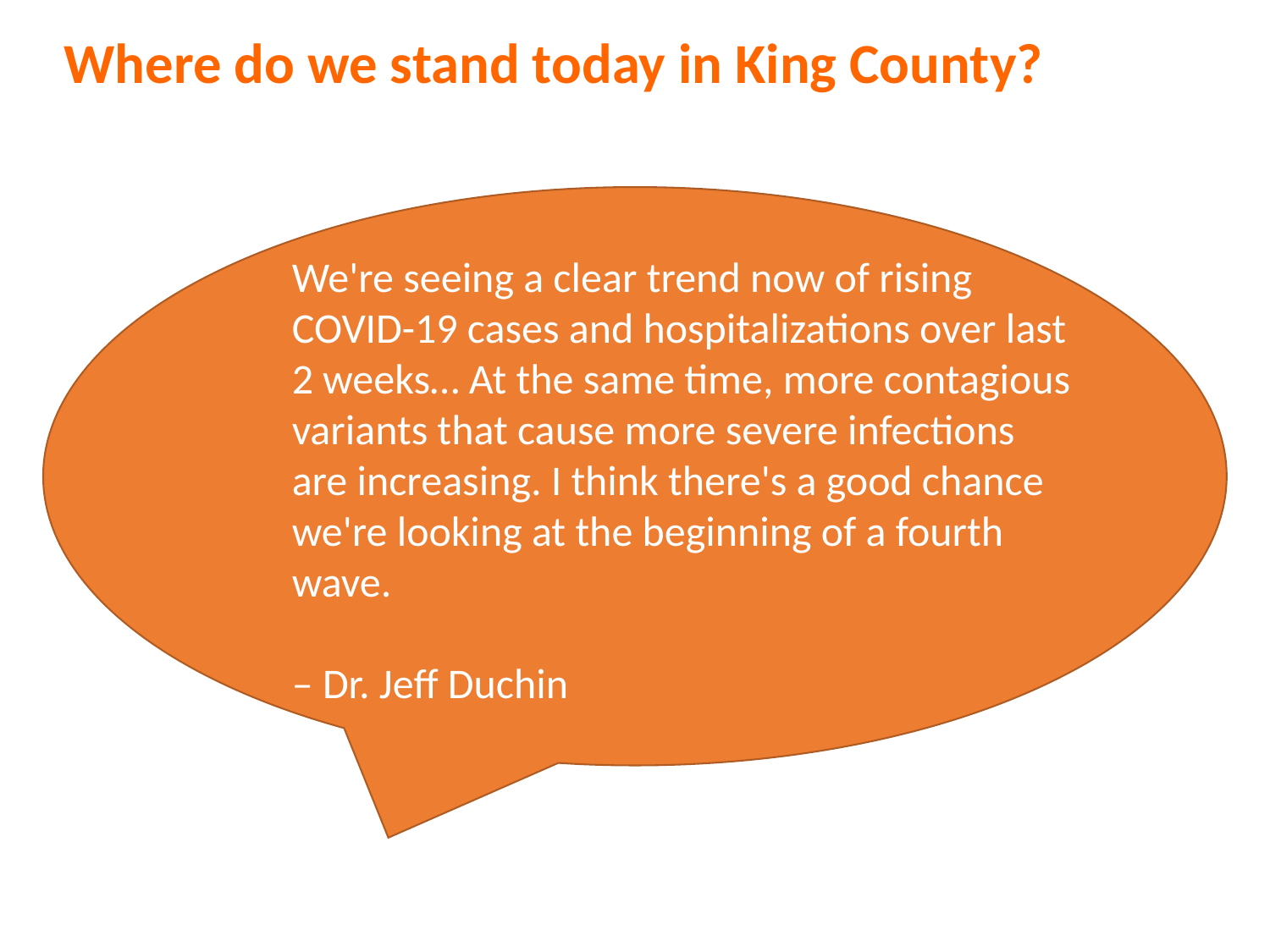

Where do we stand today in King County?

We're seeing a clear trend now of rising COVID-19 cases and hospitalizations over last 2 weeks… At the same time, more contagious variants that cause more severe infections are increasing. I think there's a good chance we're looking at the beginning of a fourth wave.

– Dr. Jeff Duchin